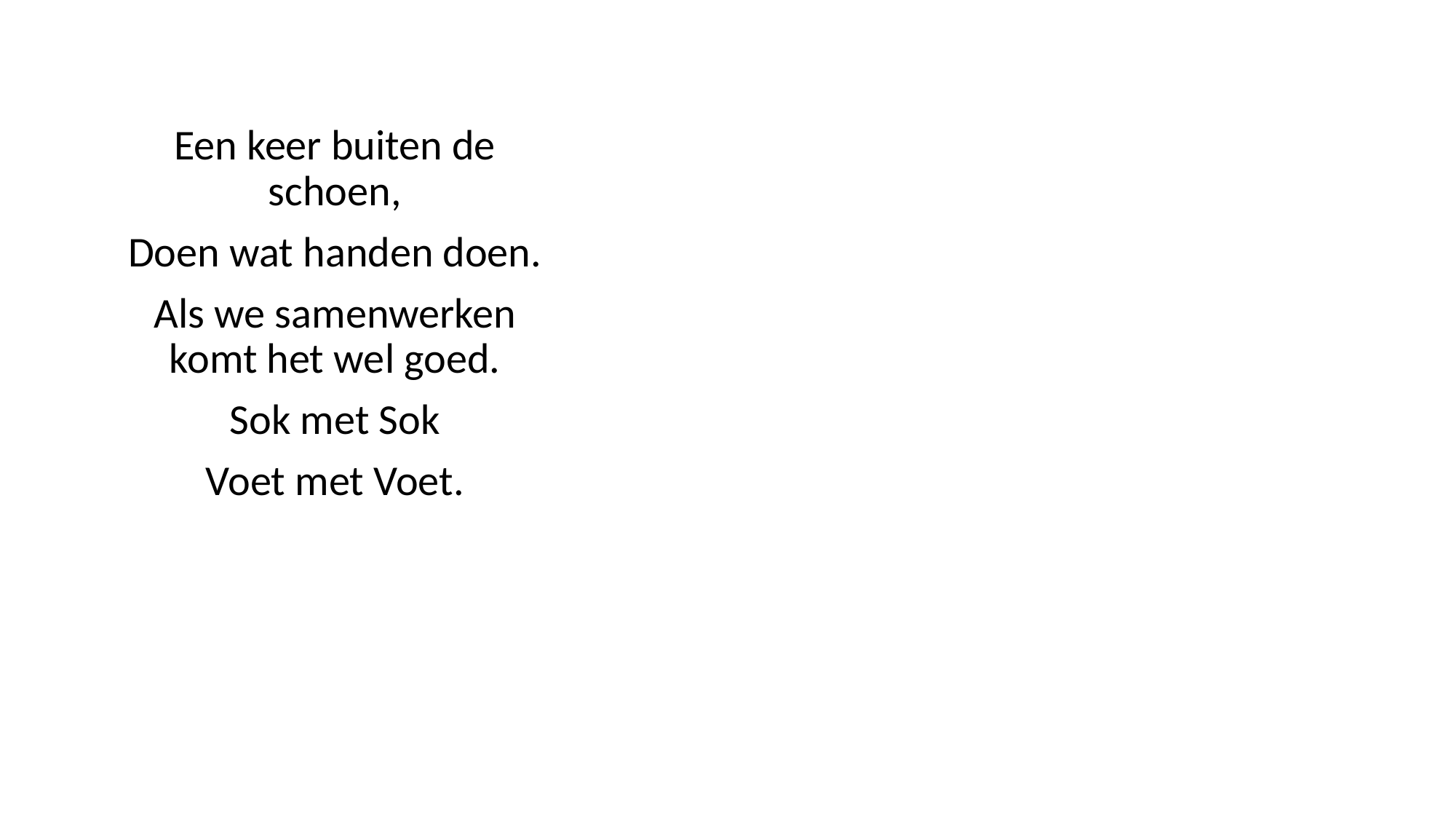

Een keer buiten de schoen,
Doen wat handen doen.
Als we samenwerken komt het wel goed.
Sok met Sok
Voet met Voet.